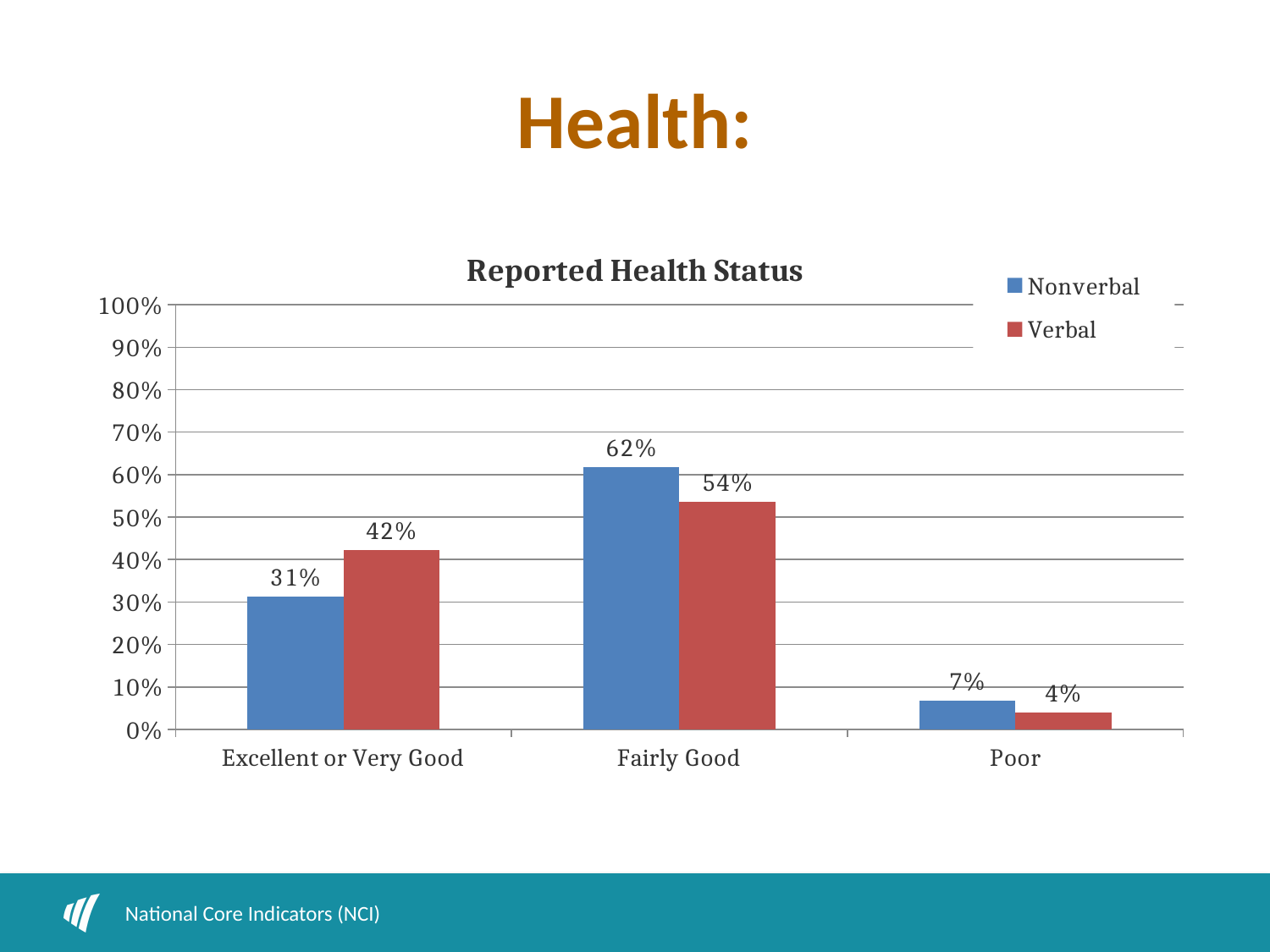

# Health:

### Chart: Reported Health Status

| Category | Nonverbal | Verbal |
|---|---|---|
| Excellent or Very Good | 0.3133214920071048 | 0.42335362479247374 |
| Fairly Good | 0.6184724689165186 | 0.5361372440509131 |
| Poor | 0.06820603907637655 | 0.04050913115661317 |
National Core Indicators (NCI)